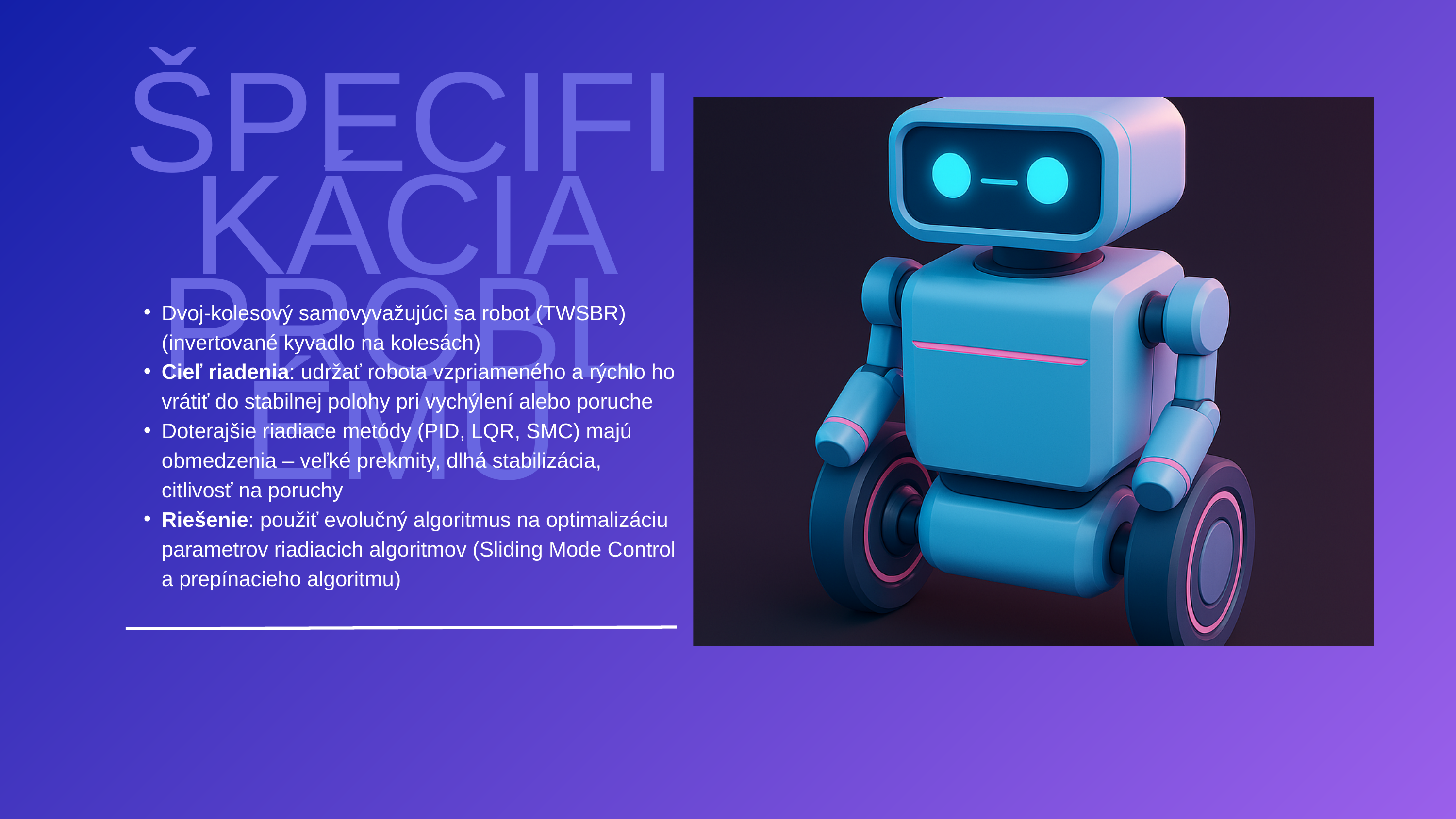

ŠPECIFIKÁCIA PROBLÉMU

Dvoj-kolesový samovyvažujúci sa robot (TWSBR) (invertované kyvadlo na kolesách)
Cieľ riadenia: udržať robota vzpriameného a rýchlo ho vrátiť do stabilnej polohy pri vychýlení alebo poruche
Doterajšie riadiace metódy (PID, LQR, SMC) majú obmedzenia – veľké prekmity, dlhá stabilizácia, citlivosť na poruchy
Riešenie: použiť evolučný algoritmus na optimalizáciu parametrov riadiacich algoritmov (Sliding Mode Control a prepínacieho algoritmu)